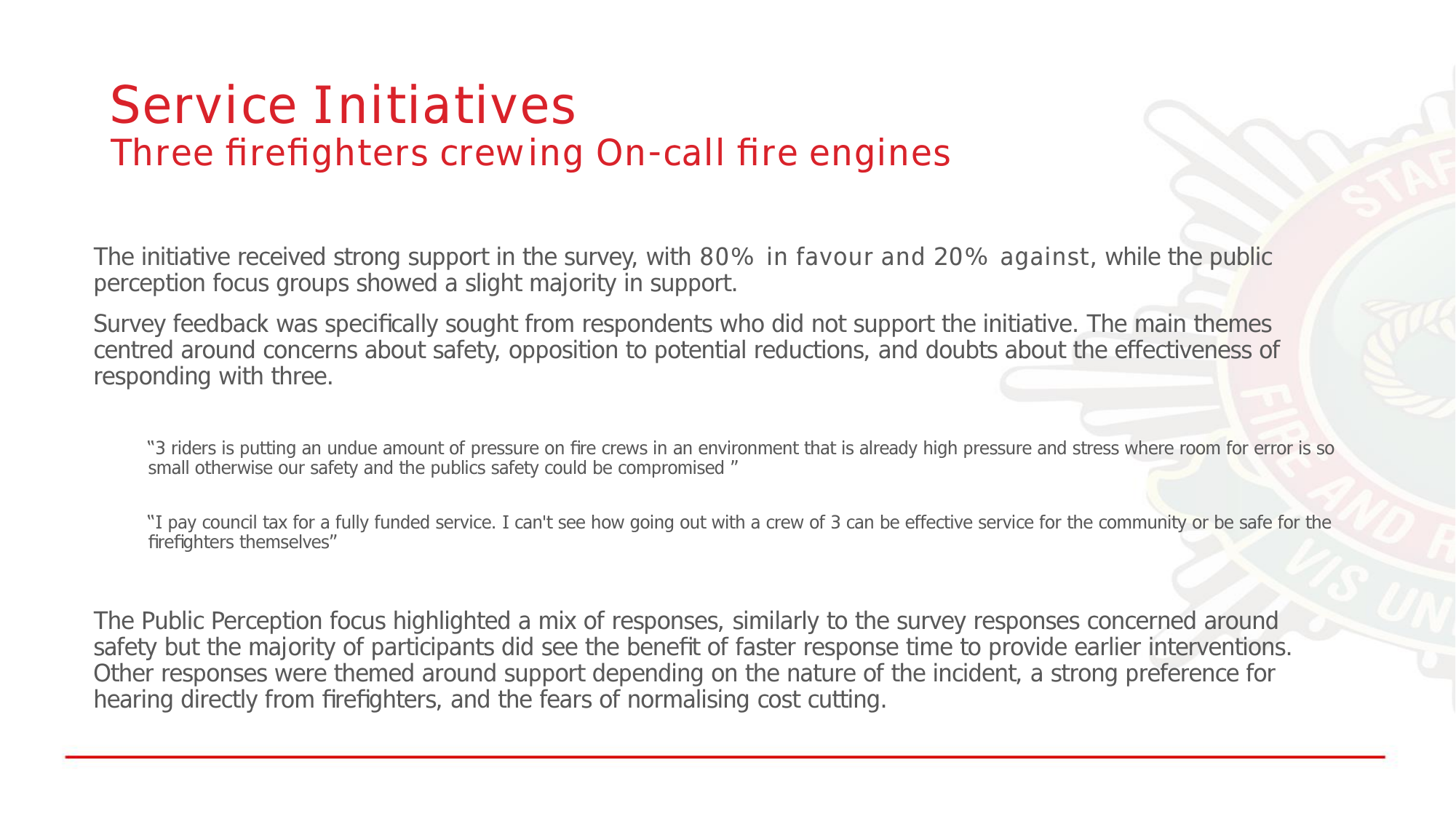

# Service Initiatives Three firefighters crewing On-call fire engines
The initiative received strong support in the survey, with 80% in favour and 20% against, while the public perception focus groups showed a slight majority in support.
Survey feedback was specifically sought from respondents who did not support the initiative. The main themes centred around concerns about safety, opposition to potential reductions, and doubts about the effectiveness of responding with three.

“3 riders is putting an undue amount of pressure on fire crews in an environment that is already high pressure and stress where room for error is so small otherwise our safety and the publics safety could be compromised ”

“I pay council tax for a fully funded service. I can't see how going out with a crew of 3 can be effective service for the community or be safe for the firefighters themselves”

The Public Perception focus highlighted a mix of responses, similarly to the survey responses concerned around safety but the majority of participants did see the benefit of faster response time to provide earlier interventions. Other responses were themed around support depending on the nature of the incident, a strong preference for hearing directly from firefighters, and the fears of normalising cost cutting.